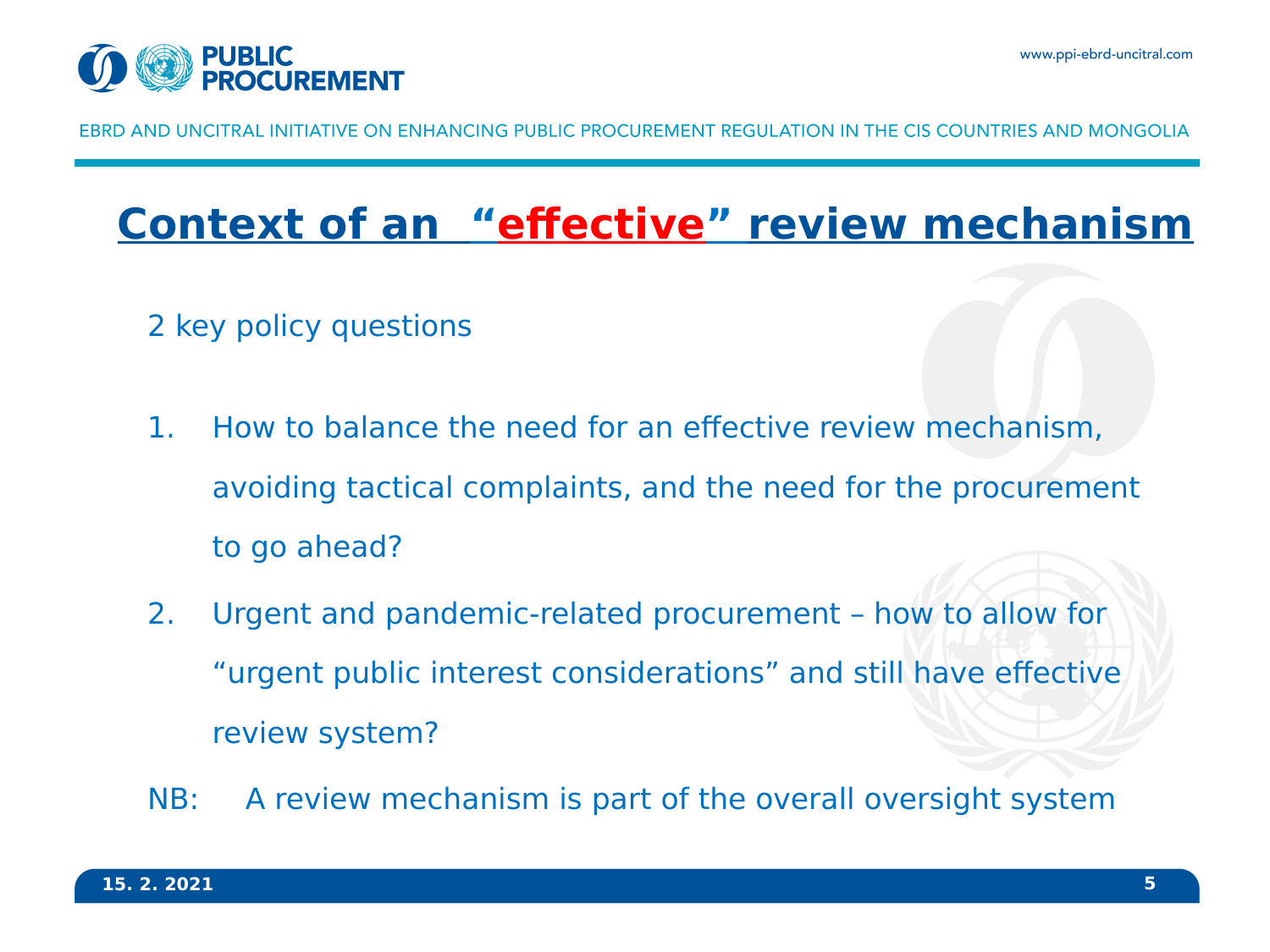

# Context of an  “effective” review mechanism

2 key policy questions

How to balance the need for an effective review mechanism, avoiding tactical complaints, and the need for the procurement to go ahead?
Urgent and pandemic-related procurement – how to allow for “urgent public interest considerations” and still have effective review system?
NB:     A review mechanism is part of the overall oversight system
5
15. 2. 2021